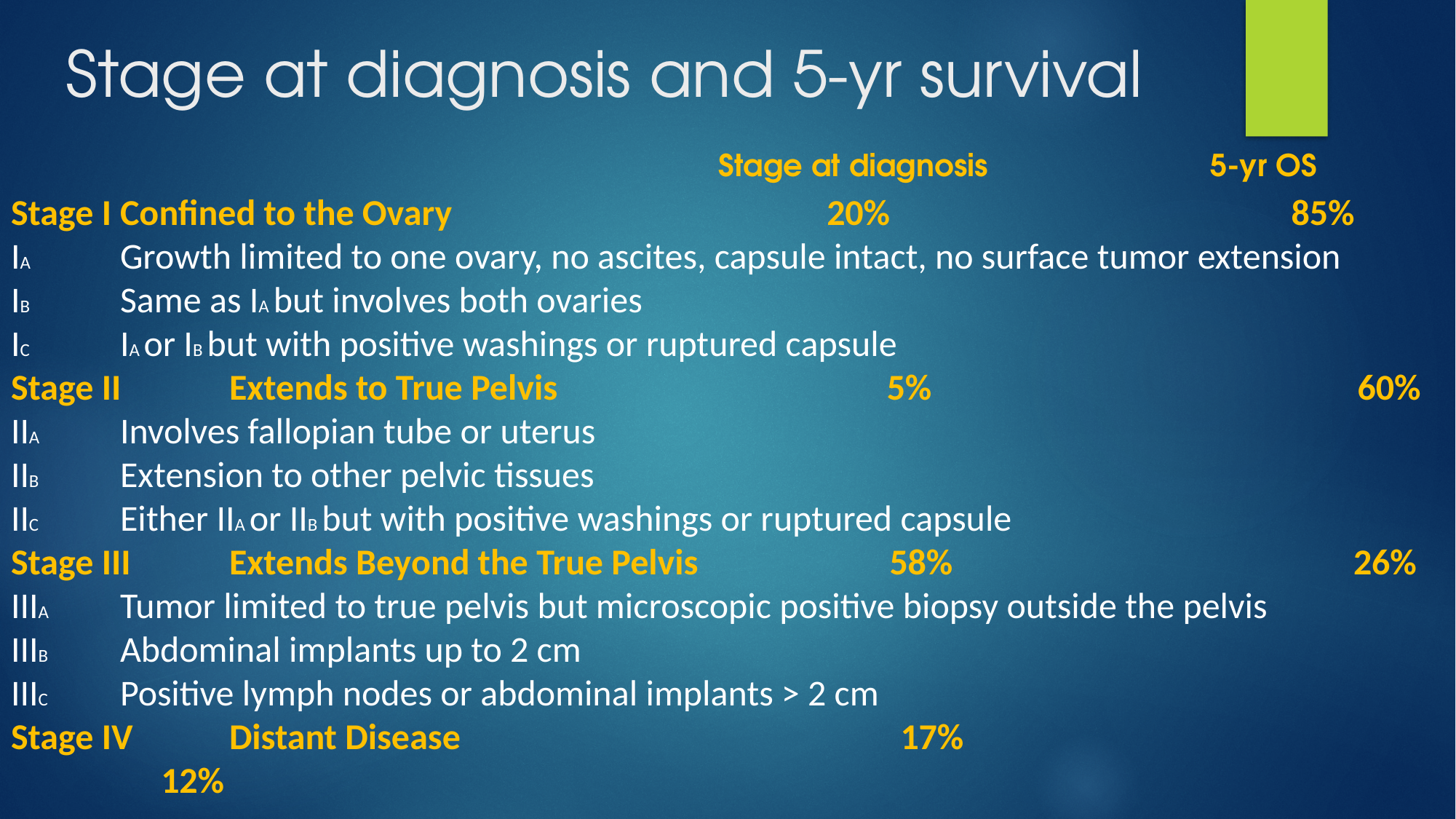

# Stage at diagnosis and 5-yr survival
 Stage at diagnosis                          5-yr OS
Stage I 	Confined to the Ovary 	                                 20%                                                 85%
IA 	Growth limited to one ovary, no ascites, capsule intact, no surface tumor extension
IB 	Same as IA but involves both ovaries
IC 	IA or IB but with positive washings or ruptured capsule
Stage II 	Extends to True Pelvis 	                           5%                                                    60%
IIA 	Involves fallopian tube or uterus
IIB 	Extension to other pelvic tissues
IIC 	Either IIA or IIB but with positive washings or ruptured capsule
Stage III 	Extends Beyond the True Pelvis 	              58% 	                                            26%
IIIA 	Tumor limited to true pelvis but microscopic positive biopsy outside the pelvis
IIIB 	Abdominal implants up to 2 cm
IIIC 	Positive lymph nodes or abdominal implants > 2 cm
Stage IV 	Distant Disease 	                                          17% 	       	  		 		     12%